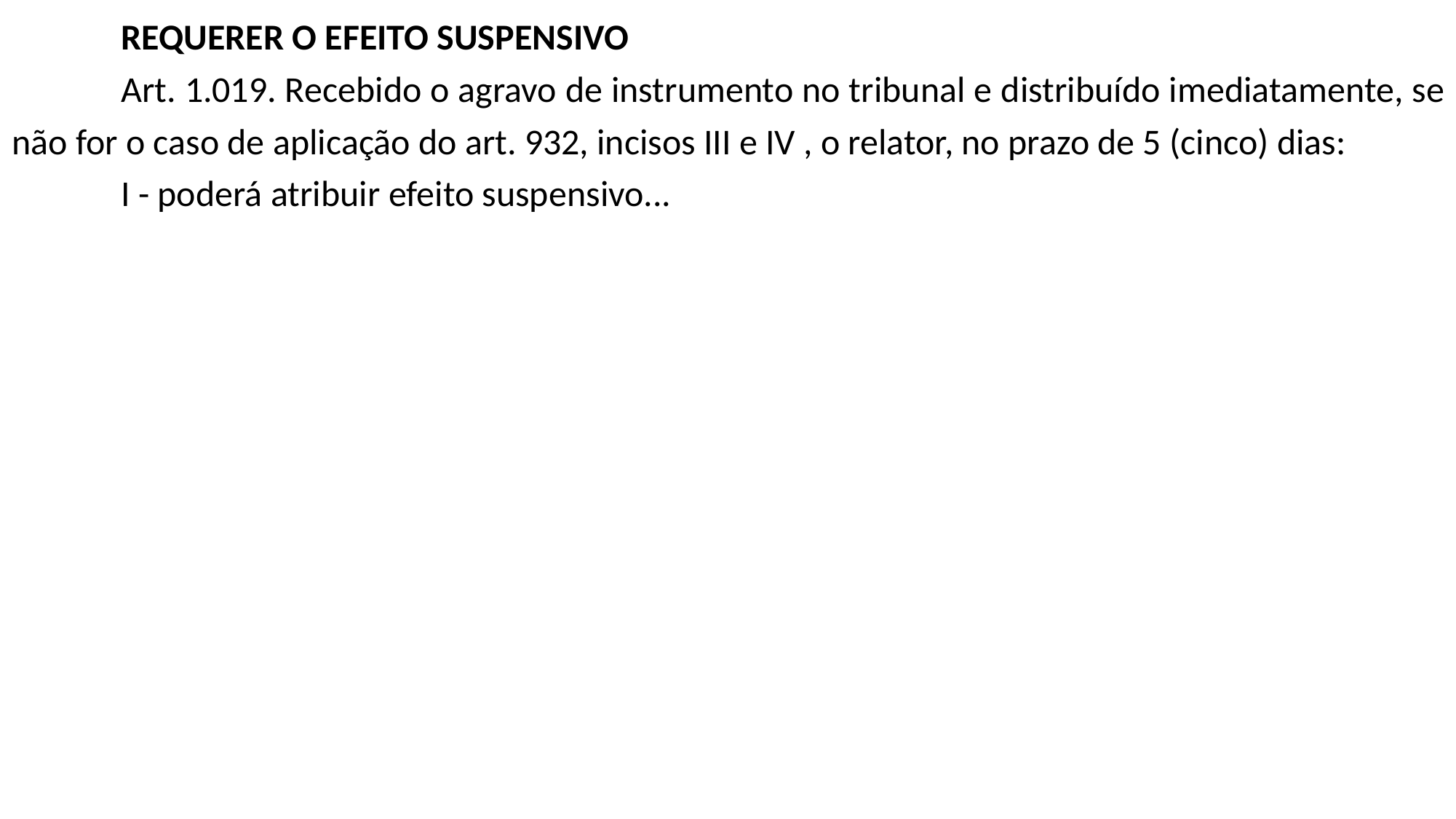

REQUERER O EFEITO SUSPENSIVO
	Art. 1.019. Recebido o agravo de instrumento no tribunal e distribuído imediatamente, se não for o caso de aplicação do art. 932, incisos III e IV , o relator, no prazo de 5 (cinco) dias:
	I - poderá atribuir efeito suspensivo...